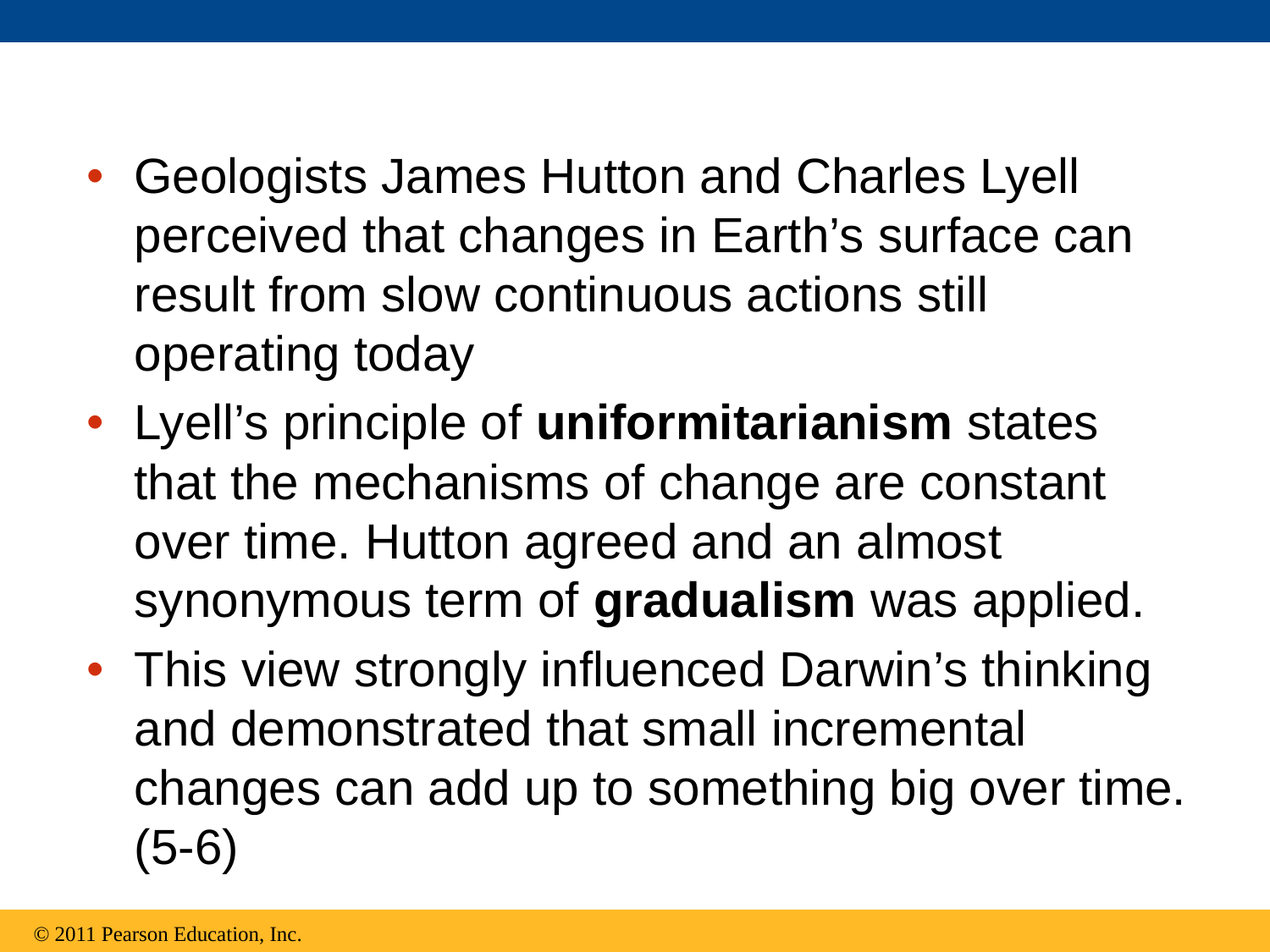

Geologists James Hutton and Charles Lyell perceived that changes in Earth’s surface can result from slow continuous actions still operating today
Lyell’s principle of uniformitarianism states that the mechanisms of change are constant over time. Hutton agreed and an almost synonymous term of gradualism was applied.
This view strongly influenced Darwin’s thinking  and demonstrated that small incremental changes can add up to something big over time.(5-6)

© 2011 Pearson Education, Inc.